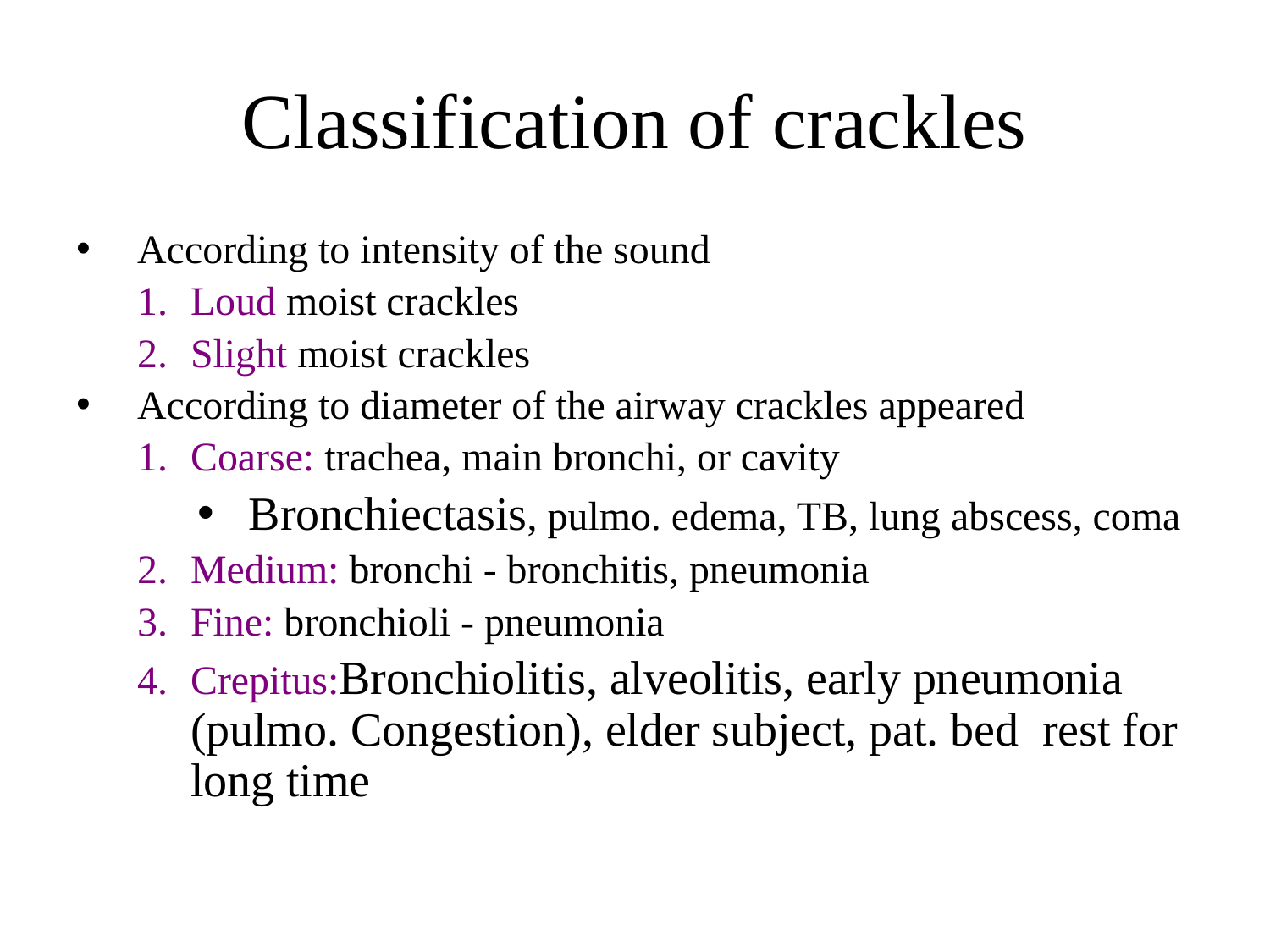

# Classification of crackles
According to intensity of the sound
Loud moist crackles
Slight moist crackles
According to diameter of the airway crackles appeared
Coarse: trachea, main bronchi, or cavity
Bronchiectasis, pulmo. edema, TB, lung abscess, coma
Medium: bronchi - bronchitis, pneumonia
Fine: bronchioli - pneumonia
Crepitus:Bronchiolitis, alveolitis, early pneumonia (pulmo. Congestion), elder subject, pat. bed  rest for long time